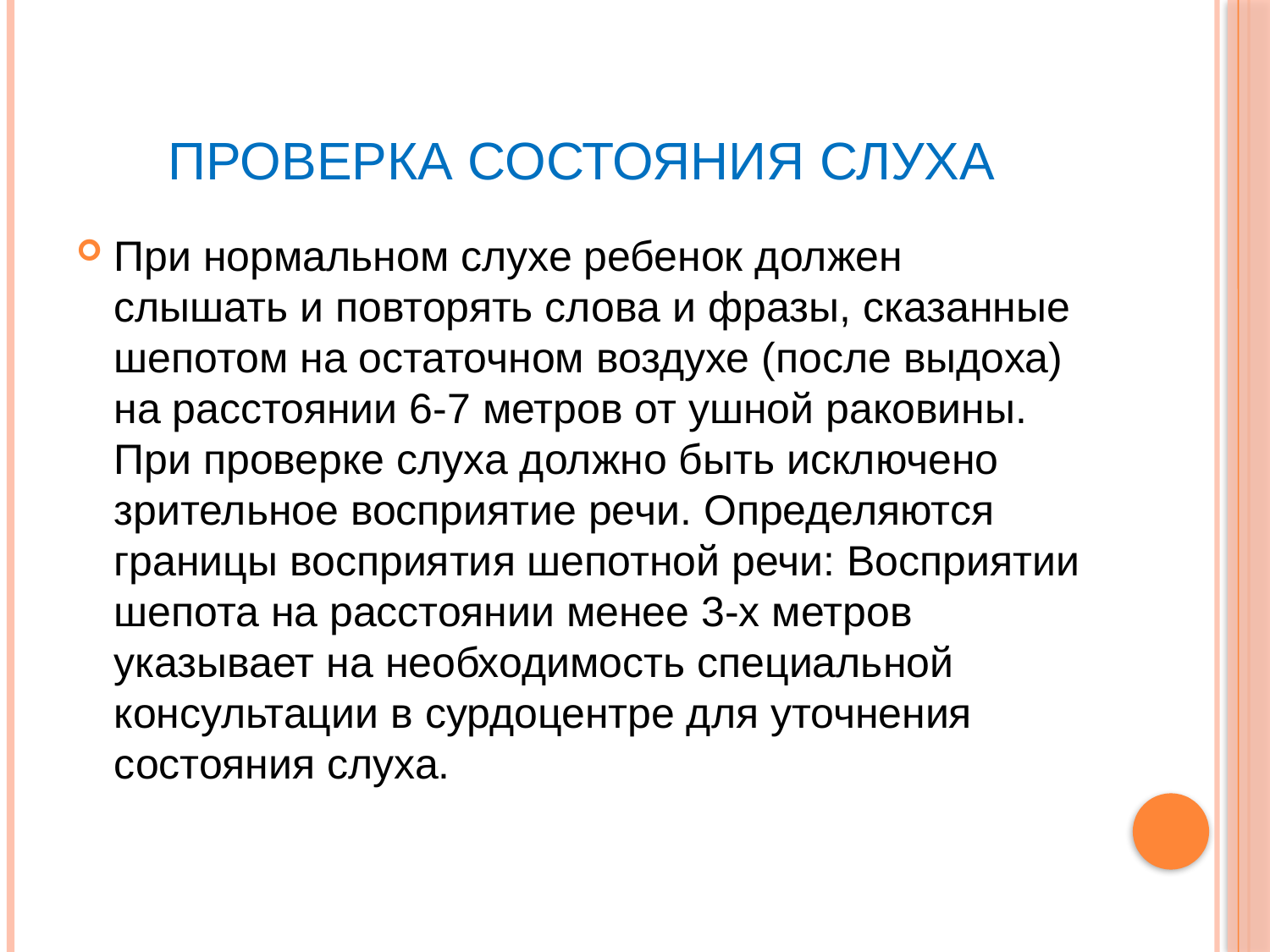

# Проверка состояния слуха
При нормальном слухе ребенок должен слышать и повторять слова и фразы, сказанные шепотом на остаточном воздухе (после выдоха) на расстоянии 6-7 метров от ушной раковины. При проверке слуха должно быть исключено зрительное восприятие речи. Определяются границы восприятия шепотной речи: Восприятии шепота на расстоянии менее 3-х метров указывает на необходимость специальной консультации в сурдоцентре для уточнения состояния слуха.